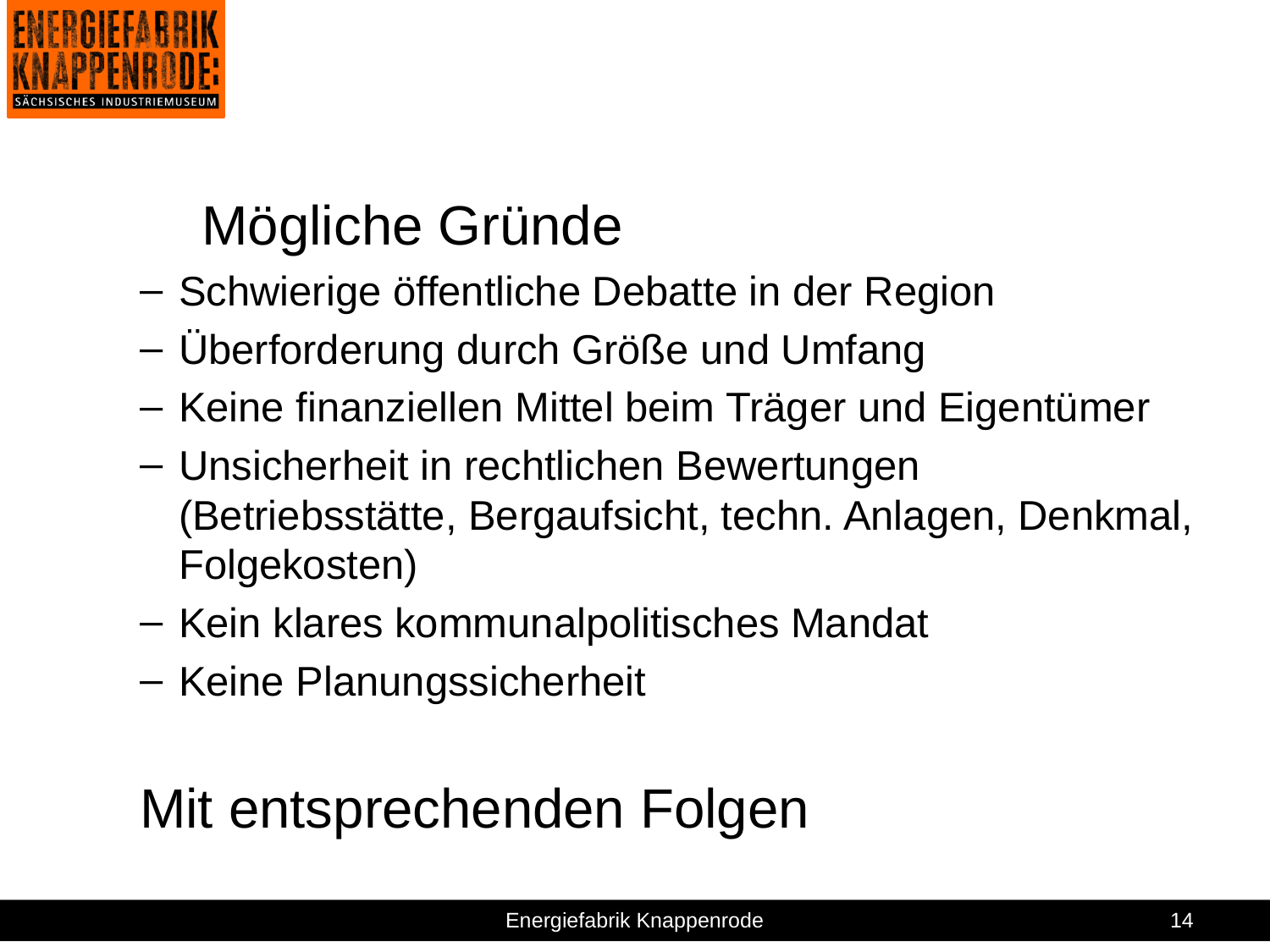

Mögliche Gründe
Schwierige öffentliche Debatte in der Region
Überforderung durch Größe und Umfang
Keine finanziellen Mittel beim Träger und Eigentümer
Unsicherheit in rechtlichen Bewertungen (Betriebsstätte, Bergaufsicht, techn. Anlagen, Denkmal, Folgekosten)
Kein klares kommunalpolitisches Mandat
Keine Planungssicherheit

	Mit entsprechenden Folgen

Energiefabrik Knappenrode
14